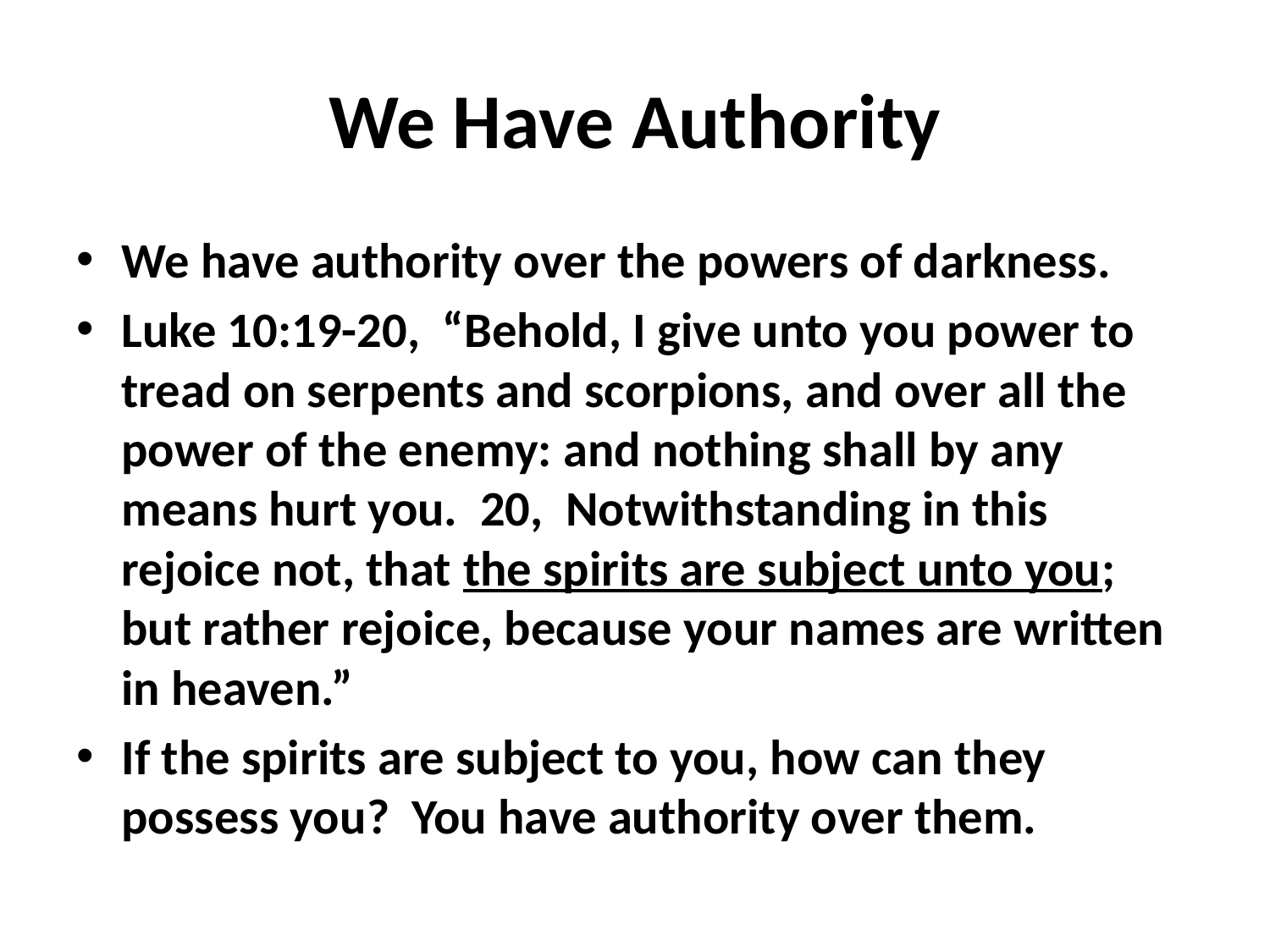

# We Have Authority
We have authority over the powers of darkness.
Luke 10:19-20,  “Behold, I give unto you power to tread on serpents and scorpions, and over all the power of the enemy: and nothing shall by any means hurt you.  20,  Notwithstanding in this rejoice not, that the spirits are subject unto you; but rather rejoice, because your names are written in heaven.”
If the spirits are subject to you, how can they possess you?  You have authority over them.